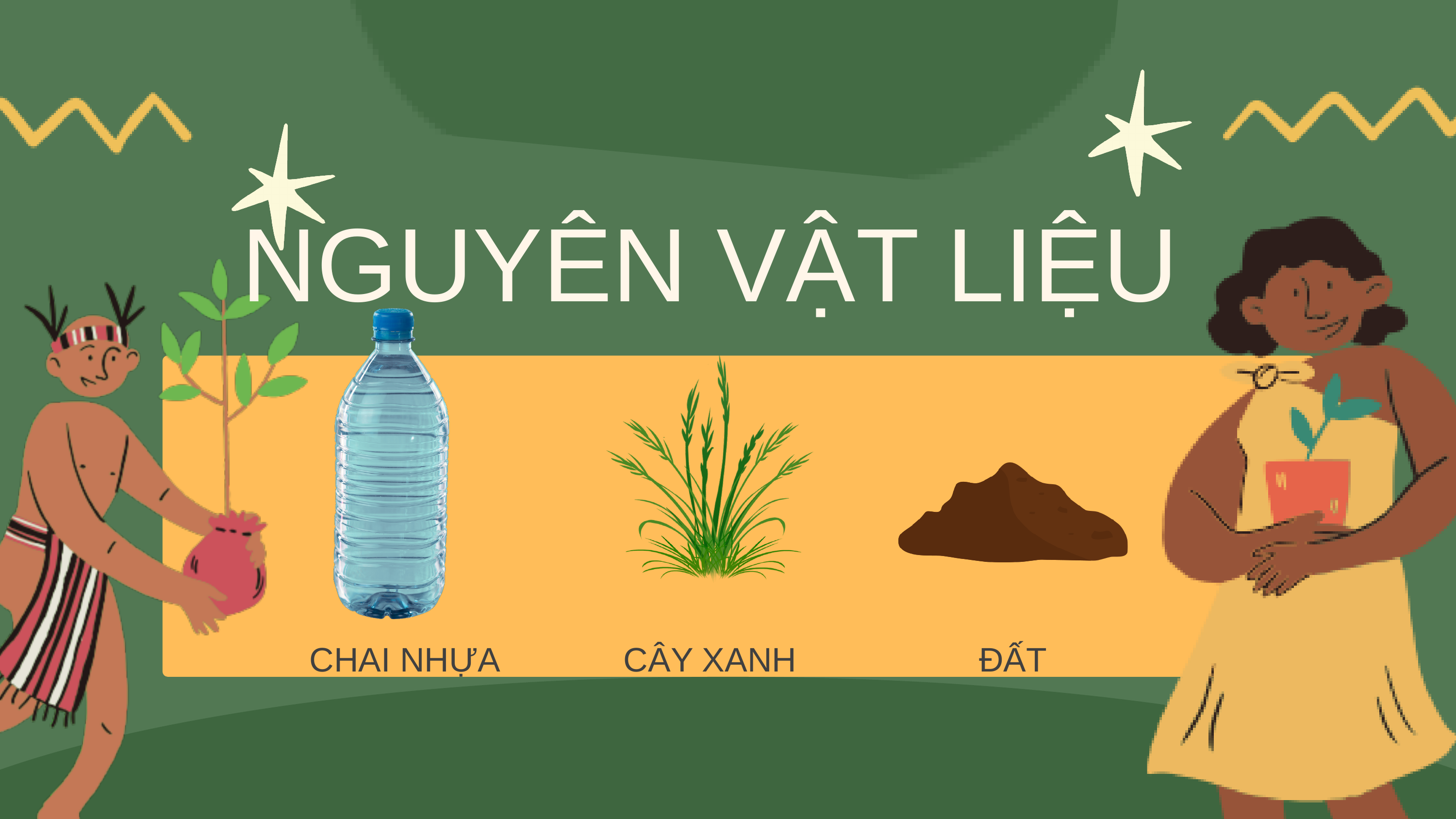

NGUYÊN VẬT LIỆU

CHAI NHỰA
CÂY XANH
ĐẤT